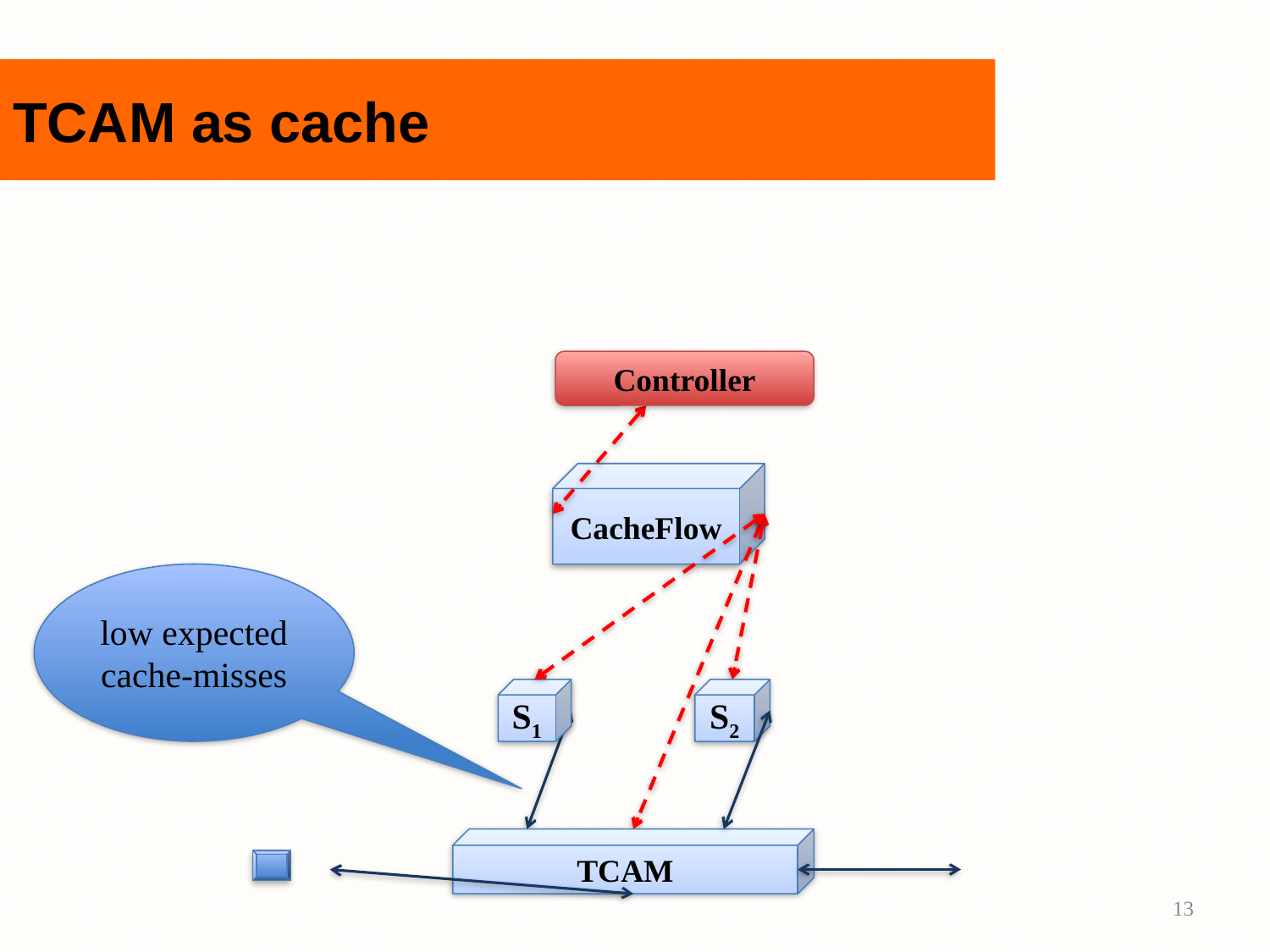

# TCAM as cache

Controller
CacheFlow
low expected cache-misses
S1
S2
TCAM

13